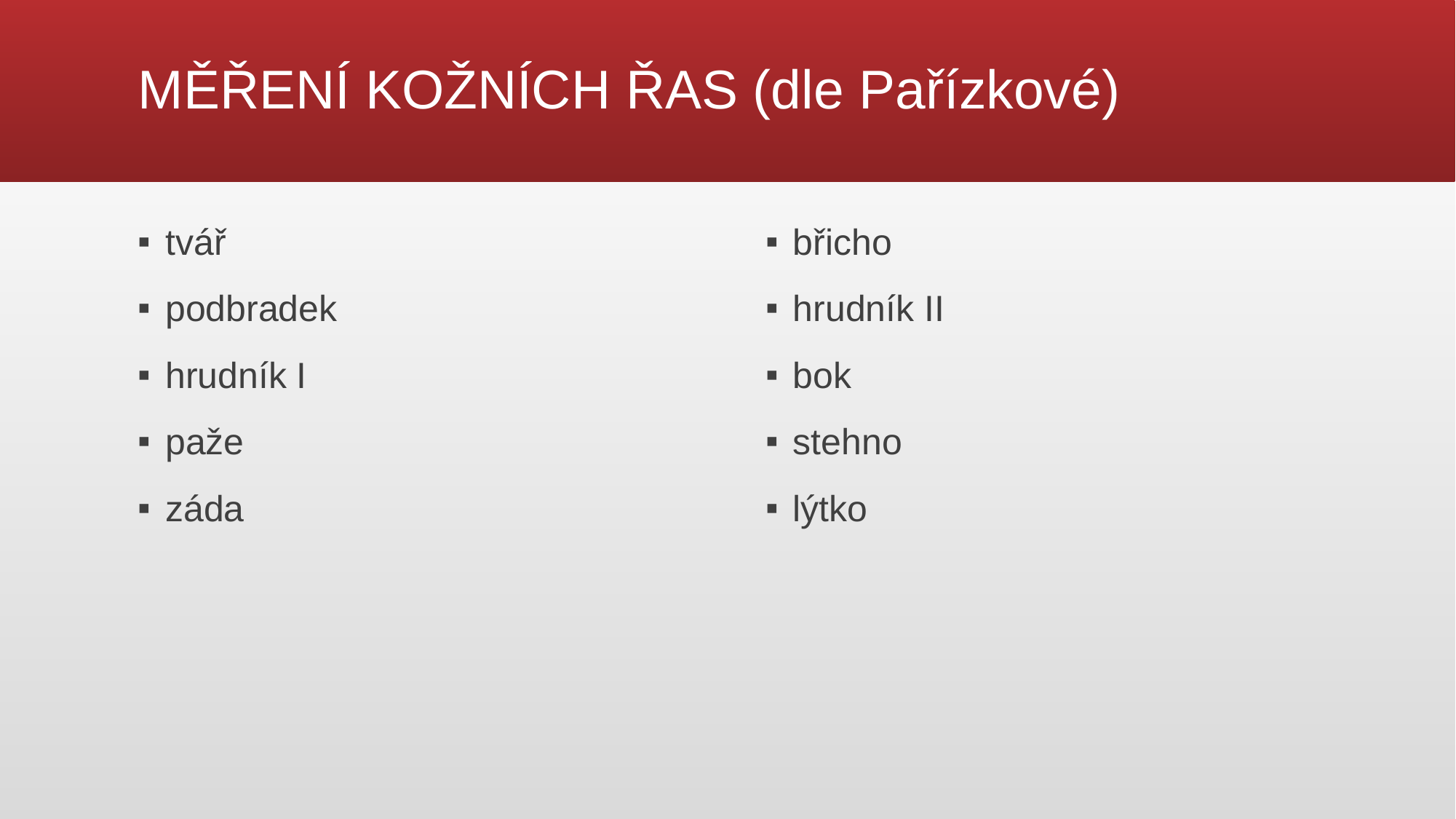

# MĚŘENÍ KOŽNÍCH ŘAS (dle Pařízkové)
tvář
podbradek
hrudník I
paže
záda

břicho
hrudník II
bok
stehno
lýtko